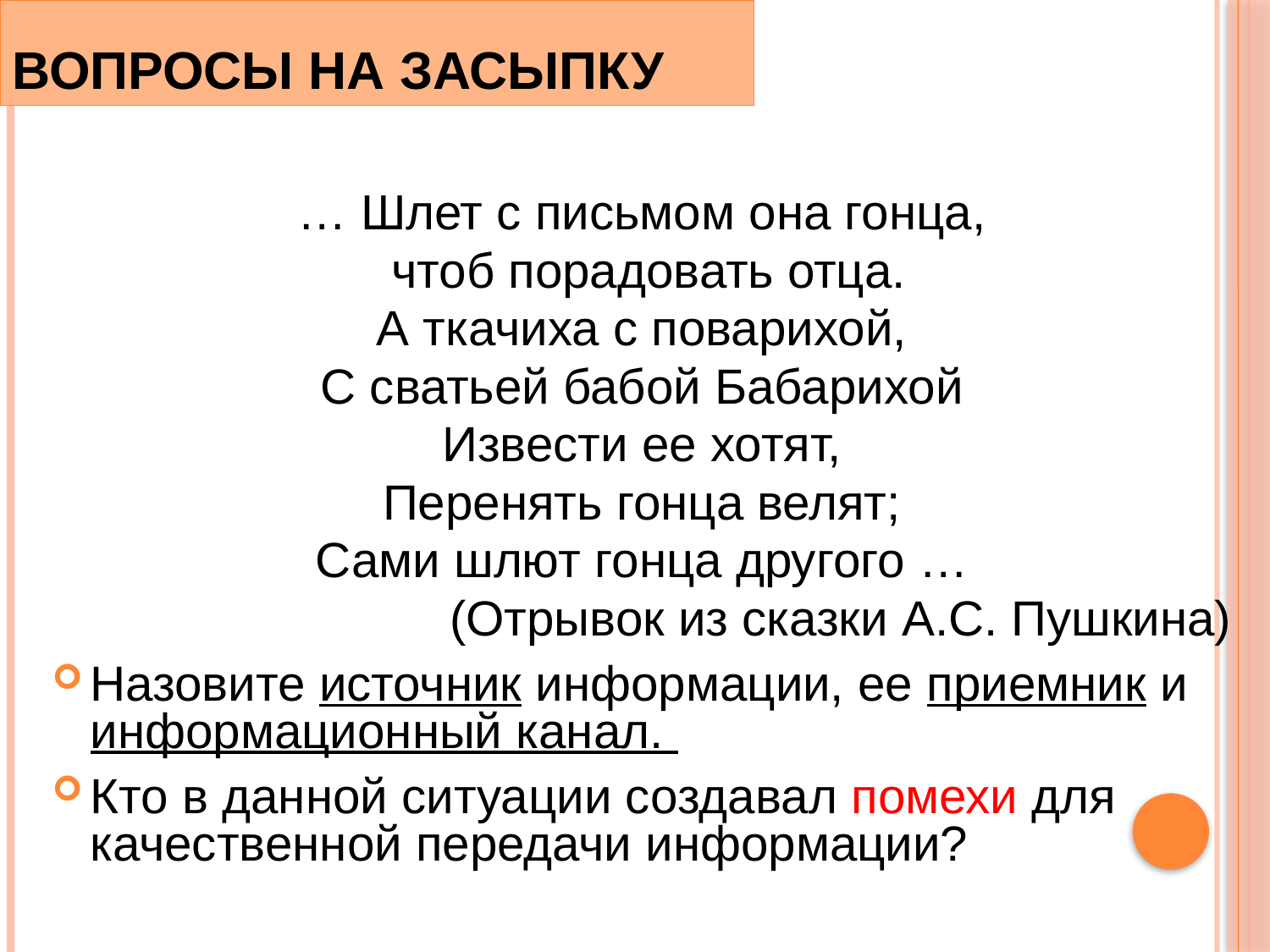

# Вопросы на засыпку

… Шлет с письмом она гонца,
 чтоб порадовать отца.
А ткачиха с поварихой,
С сватьей бабой Бабарихой
Извести ее хотят,
Перенять гонца велят;
Сами шлют гонца другого …
(Отрывок из сказки А.С. Пушкина)
Назовите источник информации, ее приемник и информационный канал.
Кто в данной ситуации создавал помехи для качественной передачи информации?